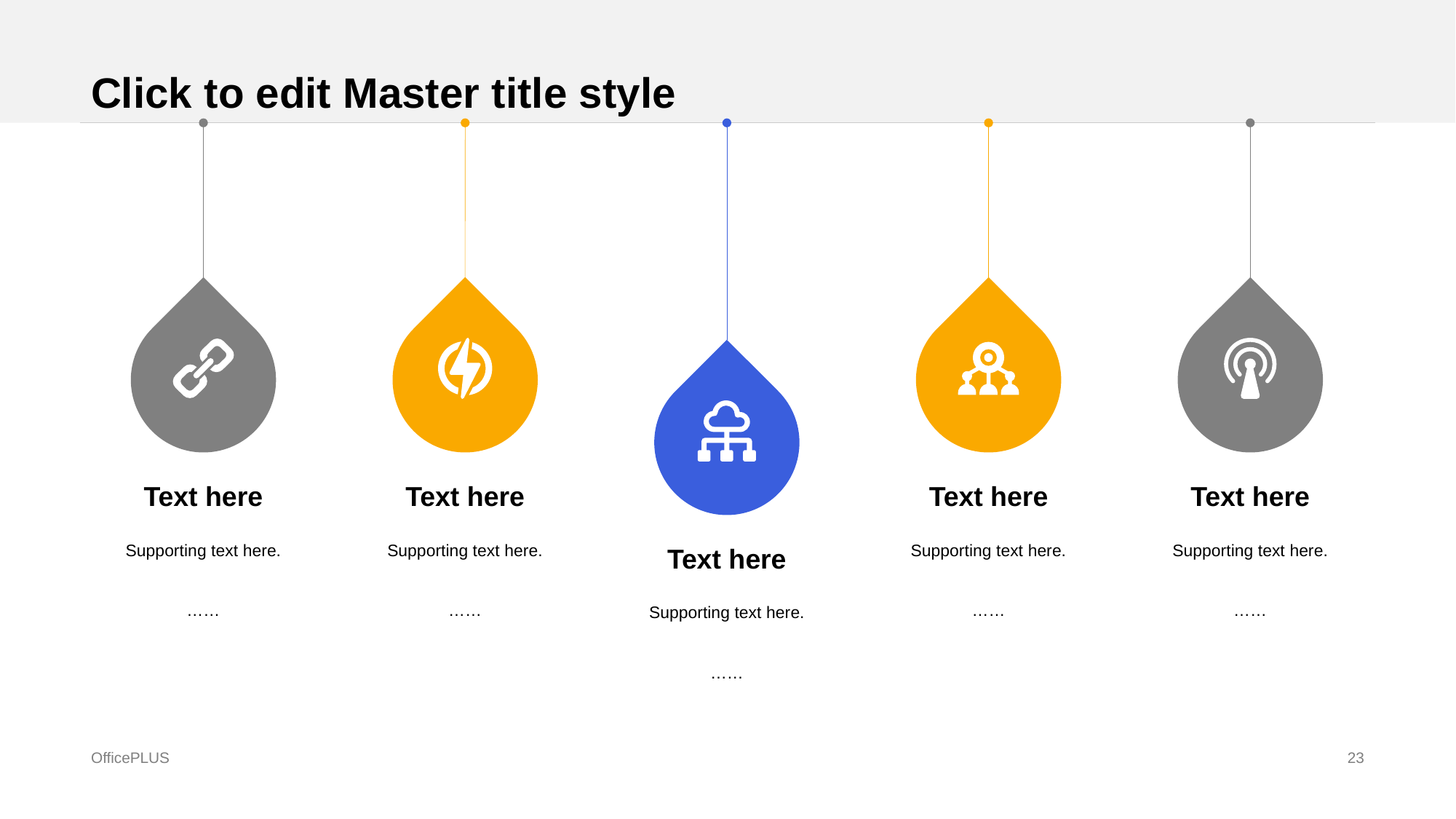

Text here
Supporting text here.

……

Text here
Supporting text here.

……

Text here
Supporting text here.

……

Text here
Supporting text here.

……

Text here
Supporting text here.

……
# Click to edit Master title style
OfficePLUS
23